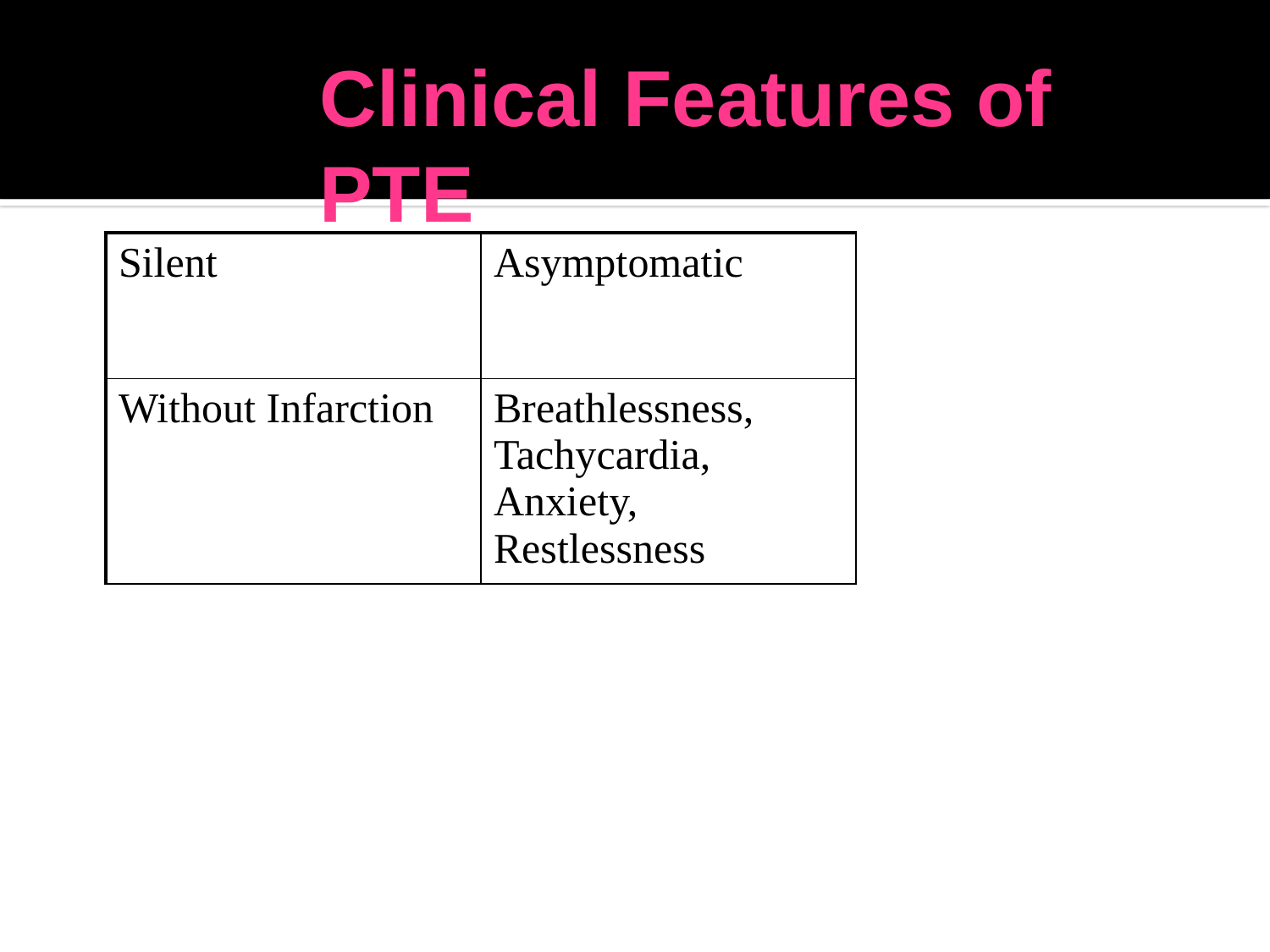

# Clinical Features of PTE
| Silent | Asymptomatic |
| --- | --- |
| Without Infarction | Breathlessness, Tachycardia, Anxiety, Restlessness |